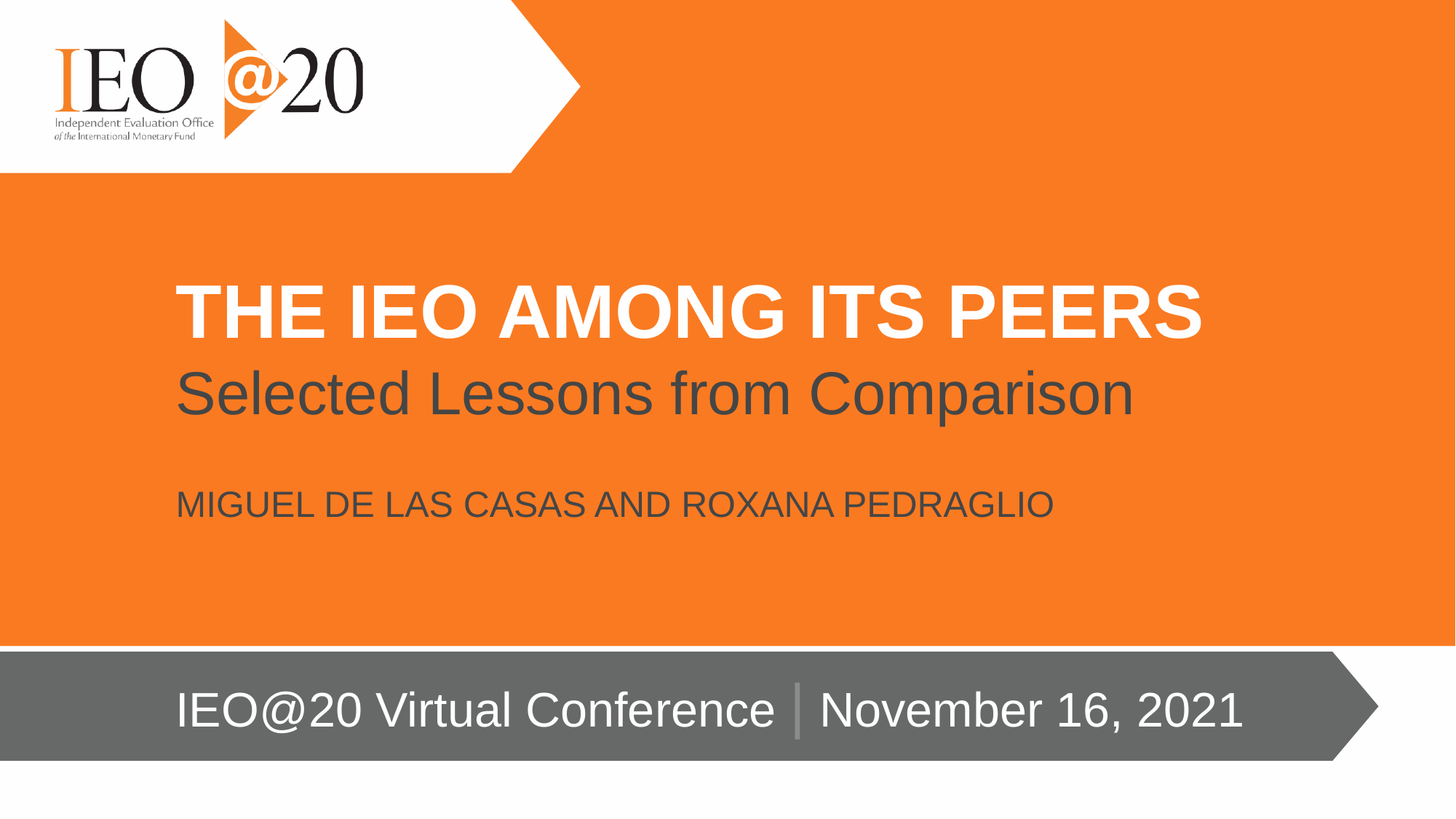

The IEO among its peers
Selected Lessons from Comparison

MIGUEL DE LAS CASAS and Roxana pedraglio
IEO@20 Virtual Conference | November 16, 2021